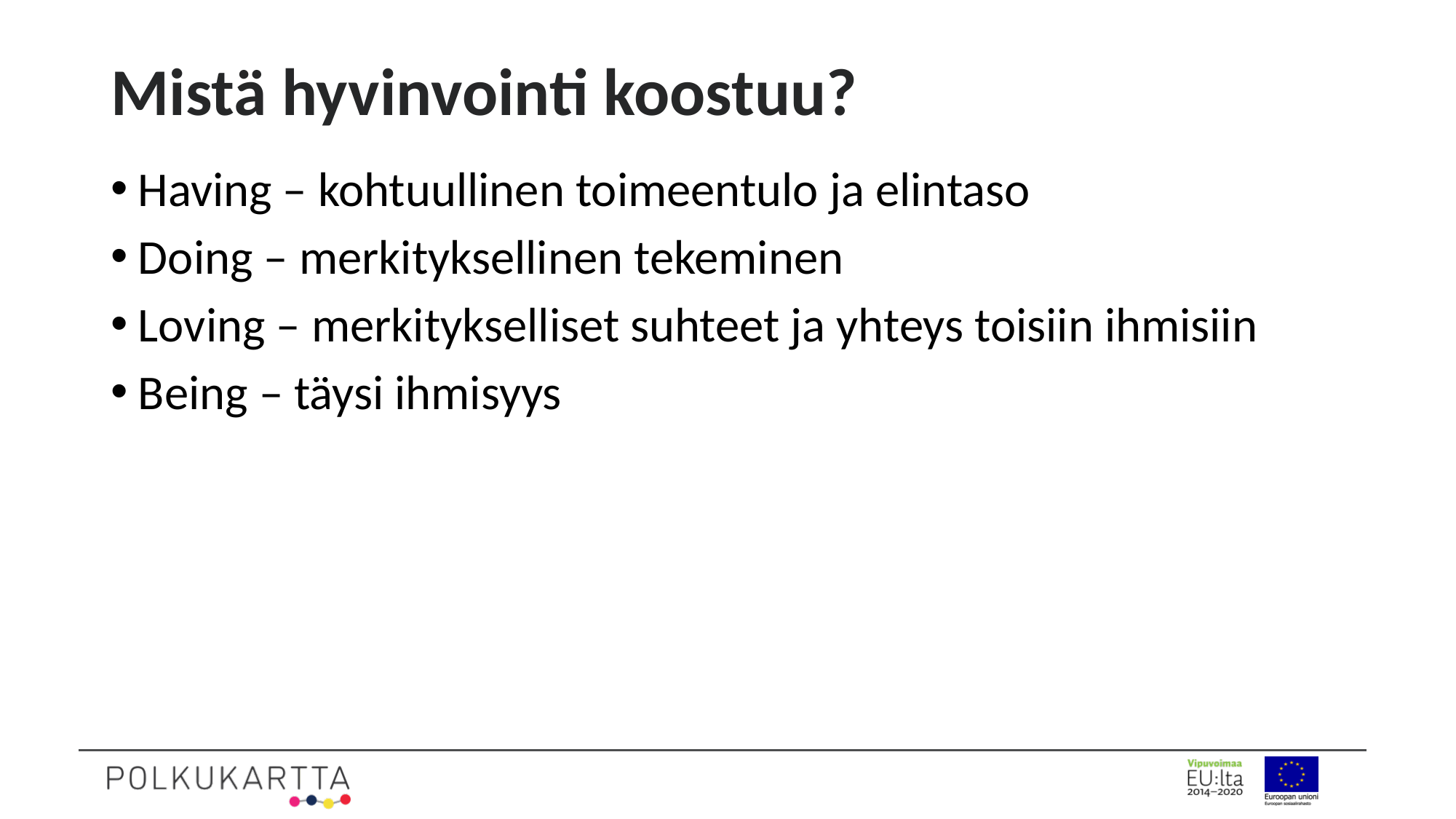

# Mistä hyvinvointi koostuu?
Having – kohtuullinen toimeentulo ja elintaso
Doing – merkityksellinen tekeminen
Loving – merkitykselliset suhteet ja yhteys toisiin ihmisiin
Being – täysi ihmisyys